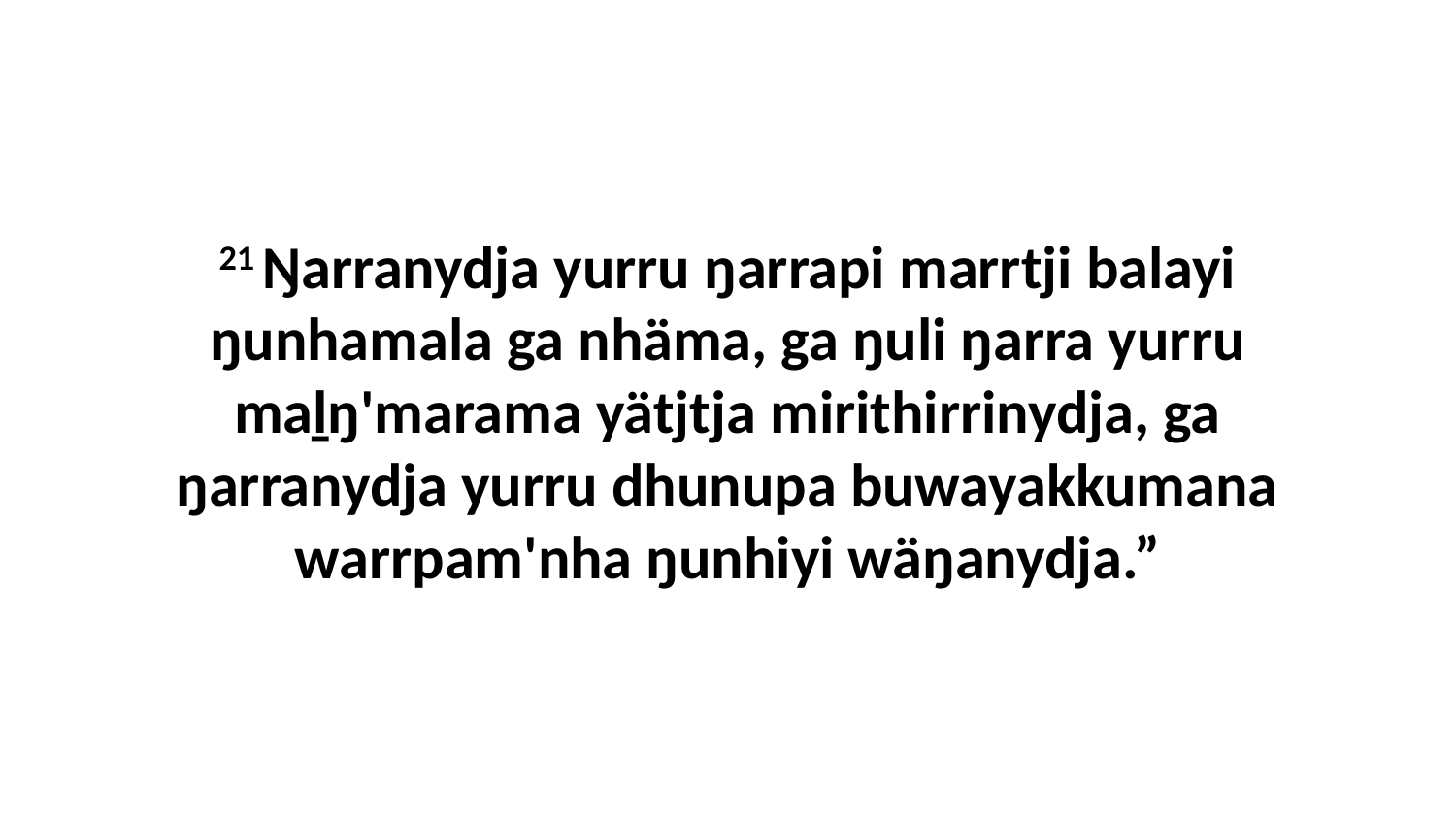

21 Ŋarranydja yurru ŋarrapi marrtji balayi ŋunhamala ga nhäma, ga ŋuli ŋarra yurru maḻŋ'marama yätjtja mirithirrinydja, ga ŋarranydja yurru dhunupa buwayakkumana warrpam'nha ŋunhiyi wäŋanydja.”